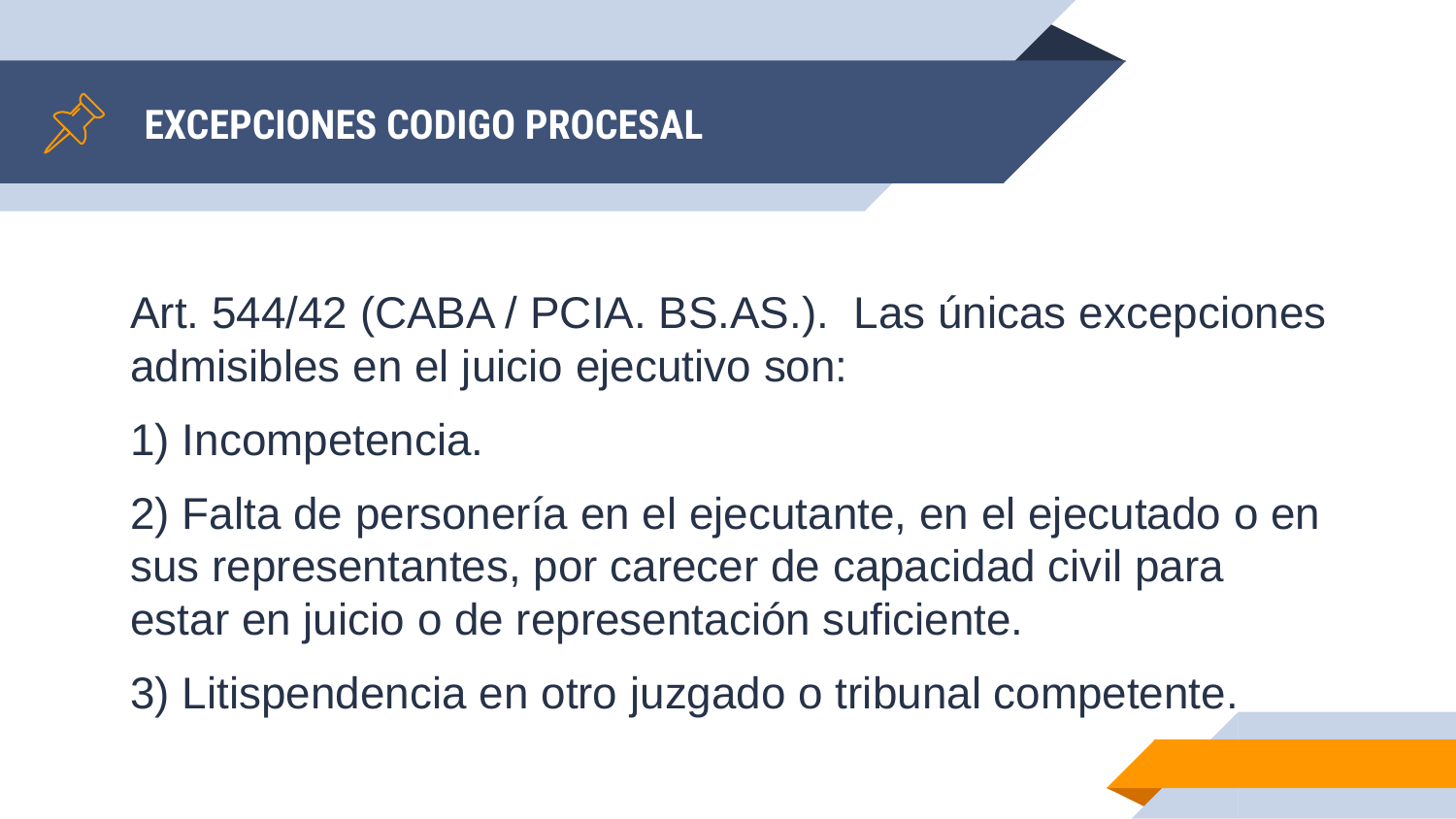

# EXCEPCIONES CODIGO PROCESAL

Art. 544/42 (CABA / PCIA. BS.AS.).  Las únicas excepciones admisibles en el juicio ejecutivo son:
1) Incompetencia.
2) Falta de personería en el ejecutante, en el ejecutado o en sus representantes, por carecer de capacidad civil para estar en juicio o de representación suficiente.
3) Litispendencia en otro juzgado o tribunal competente.